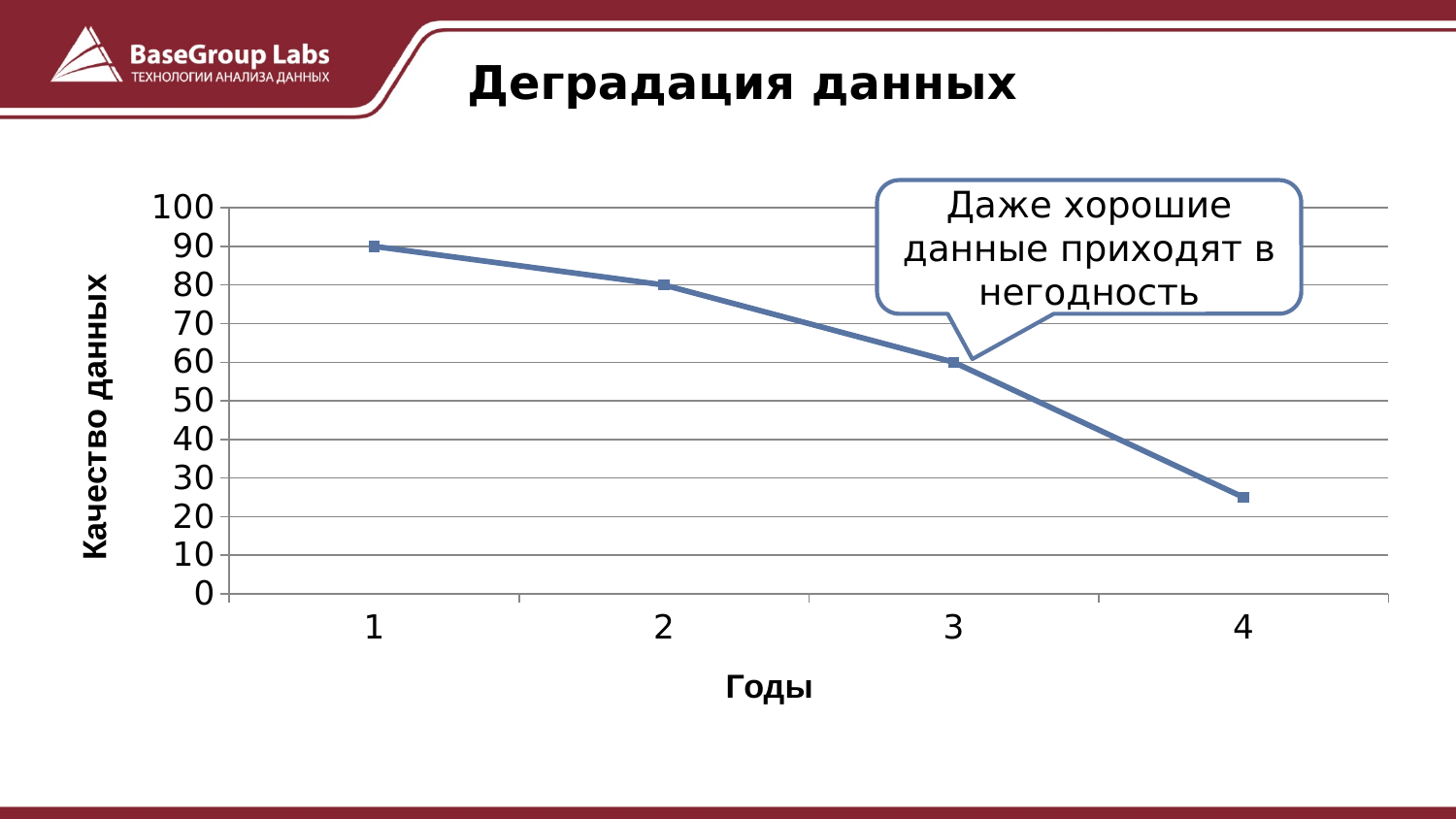

# Деградация данных

### Chart

| Category | Достоверность |
|---|---|
| 1 | 90.0 |
| 2 | 80.0 |
| 3 | 60.0 |
| 4 | 25.0 |
Даже хорошие данные приходят в негодность